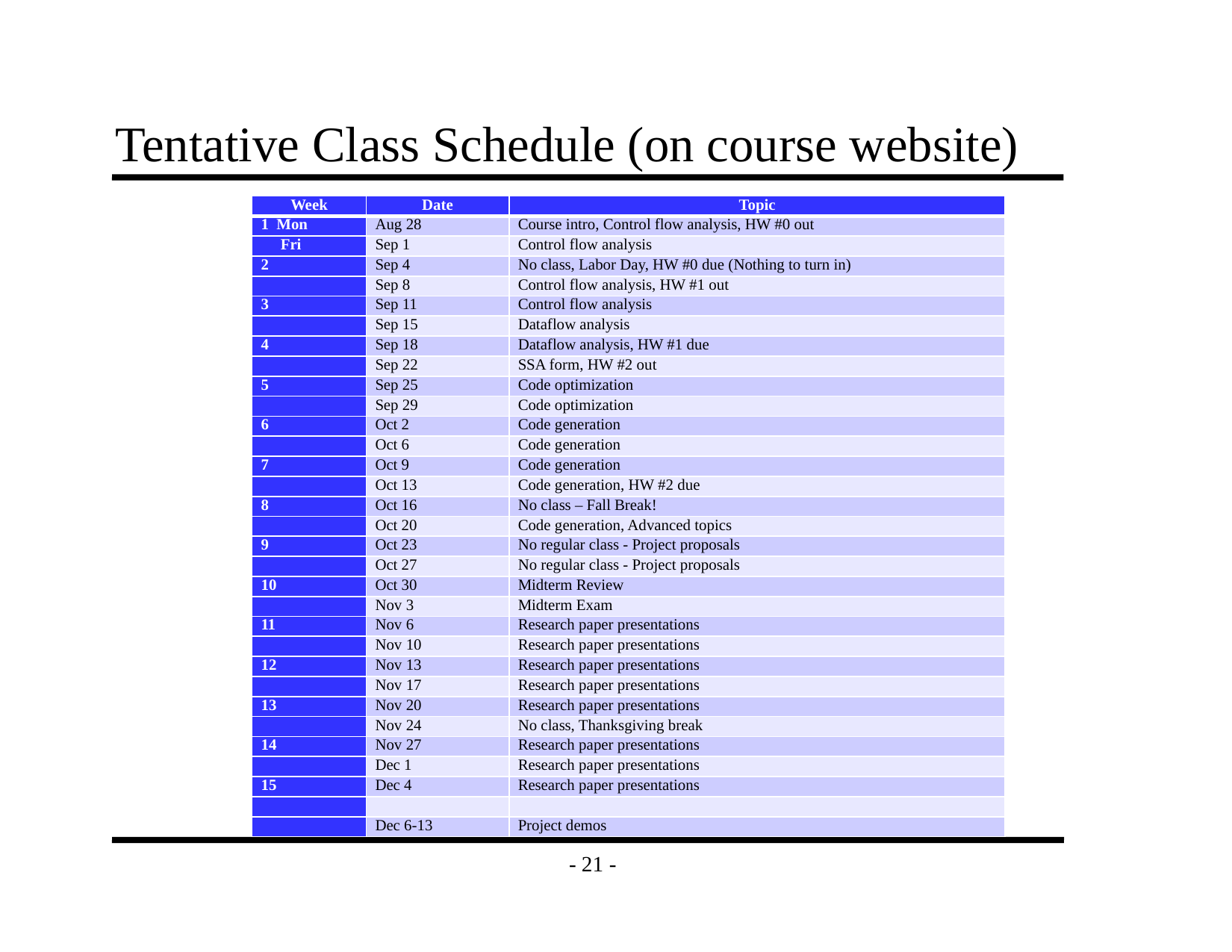

# Tentative Class Schedule (on course website)
| Week | Date | Topic |
| --- | --- | --- |
| 1 Mon | Aug 28 | Course intro, Control flow analysis, HW #0 out |
| Fri | Sep 1 | Control flow analysis |
| 2 | Sep 4 | No class, Labor Day, HW #0 due (Nothing to turn in) |
|  | Sep 8 | Control flow analysis, HW #1 out |
| 3 | Sep 11 | Control flow analysis |
|  | Sep 15 | Dataflow analysis |
| 4 | Sep 18 | Dataflow analysis, HW #1 due |
|  | Sep 22 | SSA form, HW #2 out |
| 5 | Sep 25 | Code optimization |
|  | Sep 29 | Code optimization |
| 6 | Oct 2 | Code generation |
|  | Oct 6 | Code generation |
| 7 | Oct 9 | Code generation |
|  | Oct 13 | Code generation, HW #2 due |
| 8 | Oct 16 | No class – Fall Break! |
|  | Oct 20 | Code generation, Advanced topics |
| 9 | Oct 23 | No regular class - Project proposals |
|  | Oct 27 | No regular class - Project proposals |
| 10 | Oct 30 | Midterm Review |
|  | Nov 3 | Midterm Exam |
| 11 | Nov 6 | Research paper presentations |
|  | Nov 10 | Research paper presentations |
| 12 | Nov 13 | Research paper presentations |
|  | Nov 17 | Research paper presentations |
| 13 | Nov 20 | Research paper presentations |
|  | Nov 24 | No class, Thanksgiving break |
| 14 | Nov 27 | Research paper presentations |
|  | Dec 1 | Research paper presentations |
| 15 | Dec 4 | Research paper presentations |
|  |  |  |
|  | Dec 6-13 | Project demos |